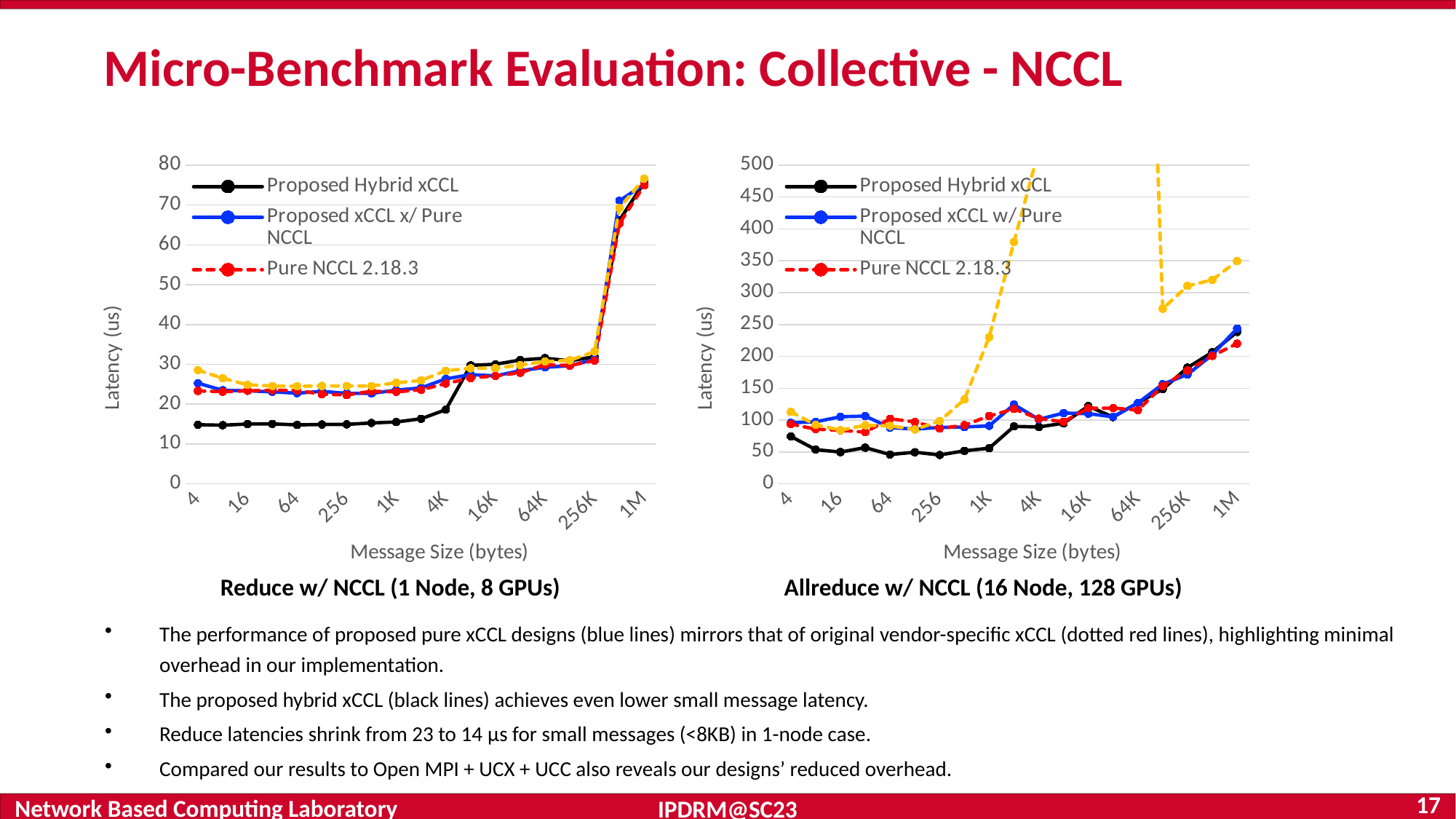

# Micro-Benchmark Evaluation: Collective - NCCL

### Chart

| Category | Proposed Hybrid xCCL | Proposed xCCL x/ Pure NCCL | Pure NCCL 2.18.3 | UCC 1.2.0 w/ Open MPI + UCX |
|---|---|---|---|---|
| 4 | 14.834 | 25.25 | 23.322 | 28.542 |
| 8 | 14.72 | 23.48 | 23.108 | 26.484 |
| 16 | 15.01 | 23.35 | 23.352 | 24.862 |
| 32 | 15.052 | 23.074 | 23.492 | 24.55 |
| 64 | 14.794 | 22.754 | 23.44 | 24.484 |
| 128 | 14.902 | 23.204 | 22.502 | 24.576 |
| 256 | 14.922 | 22.698 | 22.31 | 24.542 |
| 512 | 15.272 | 22.704 | 23.208 | 24.556 |
| 1K | 15.524 | 23.516 | 23.094 | 25.356 |
| 2K | 16.328 | 24.086 | 23.592 | 25.944 |
| 4K | 18.612 | 26.346 | 25.156 | 28.4 |
| 8K | 29.748 | 27.404 | 26.548 | 29.004 |
| 16K | 30.022 | 27.108 | 27.092 | 29.034 |
| 32K | 31.084 | 28.388 | 27.888 | 29.82 |
| 64K | 31.544 | 29.24 | 29.902 | 30.698 |
| 128K | 30.882 | 29.65 | 29.71 | 31.008 |
| 256K | 31.902 | 31.238 | 30.92 | 33.202 |
| 512K | 66.134 | 71.06 | 65.31 | 69.274 |
| 1M | 75.654 | 75.168 | 74.896 | 76.618 |

### Chart

| Category | Proposed Hybrid xCCL | Proposed xCCL w/ Pure NCCL | Pure NCCL 2.18.3 | UCC 1.2.0 w/ Open MPI + UCX |
|---|---|---|---|---|
| 4 | 74.304 | 95.752 | 93.646 | 112.866 |
| 8 | 53.658 | 97.306 | 85.68 | 92.4975 |
| 16 | 49.778 | 105.23 | 83.91 | 84.1775 |
| 32 | 56.73 | 106.176 | 81.042 | 91.8125 |
| 64 | 45.926 | 88.2 | 102.05 | 90.9775 |
| 128 | 49.594 | 85.834 | 96.992 | 85.2175 |
| 256 | 45.23 | 88.394 | 86.63 | 98.59 |
| 512 | 51.7375 | 89.15 | 92.118 | 132.39 |
| 1K | 55.856 | 90.922 | 106.304 | 230.265 |
| 2K | 90.094 | 124.344 | 117.4233333 | 379.5475 |
| 4K | 89.192 | 101.108 | 102.202 | 523.12 |
| 8K | 95.038 | 110.994 | 97.454 | 863.51 |
| 16K | 121.878 | 110.078 | 118.514 | 1543.915 |
| 32K | 104.685 | 105.05 | 118.784 | 1373.3125 |
| 64K | 127.03 | 126.812 | 115.64 | 1396.84 |
| 128K | 148.482 | 156.268 | 153.358 | 274.7575 |
| 256K | 182.27 | 171.58 | 177.754 | 310.4725 |
| 512K | 206.406 | 202.522 | 200.74 | 320.0925 |
| 1M | 238.404 | 243.72 | 219.98 | 349.4925 |
Reduce w/ NCCL (1 Node, 8 GPUs)
Allreduce w/ NCCL (16 Node, 128 GPUs)
The performance of proposed pure xCCL designs (blue lines) mirrors that of original vendor-specific xCCL (dotted red lines), highlighting minimal overhead in our implementation.
The proposed hybrid xCCL (black lines) achieves even lower small message latency.
Reduce latencies shrink from 23 to 14 μs for small messages (<8KB) in 1-node case.
Compared our results to Open MPI + UCX + UCC also reveals our designs’ reduced overhead.